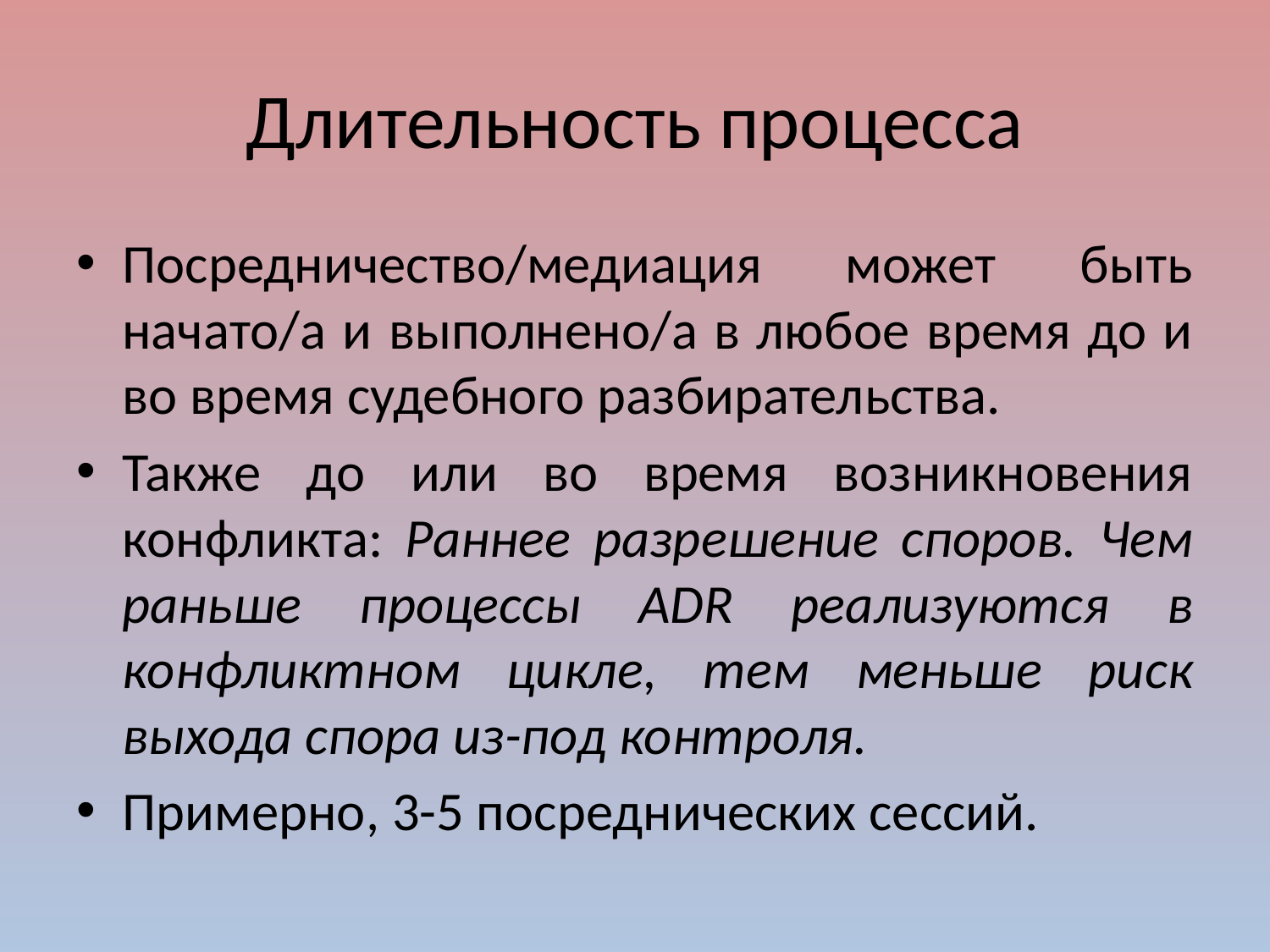

# Длительность процесса
Посредничество/медиация может быть начато/а и выполнено/а в любое время до и во время судебного разбирательства.
Также до или во время возникновения конфликта: Раннее разрешение споров. Чем раньше процессы ADR реализуются в конфликтном цикле, тем меньше риск выхода спора из-под контроля.
Примерно, 3-5 посреднических сессий.